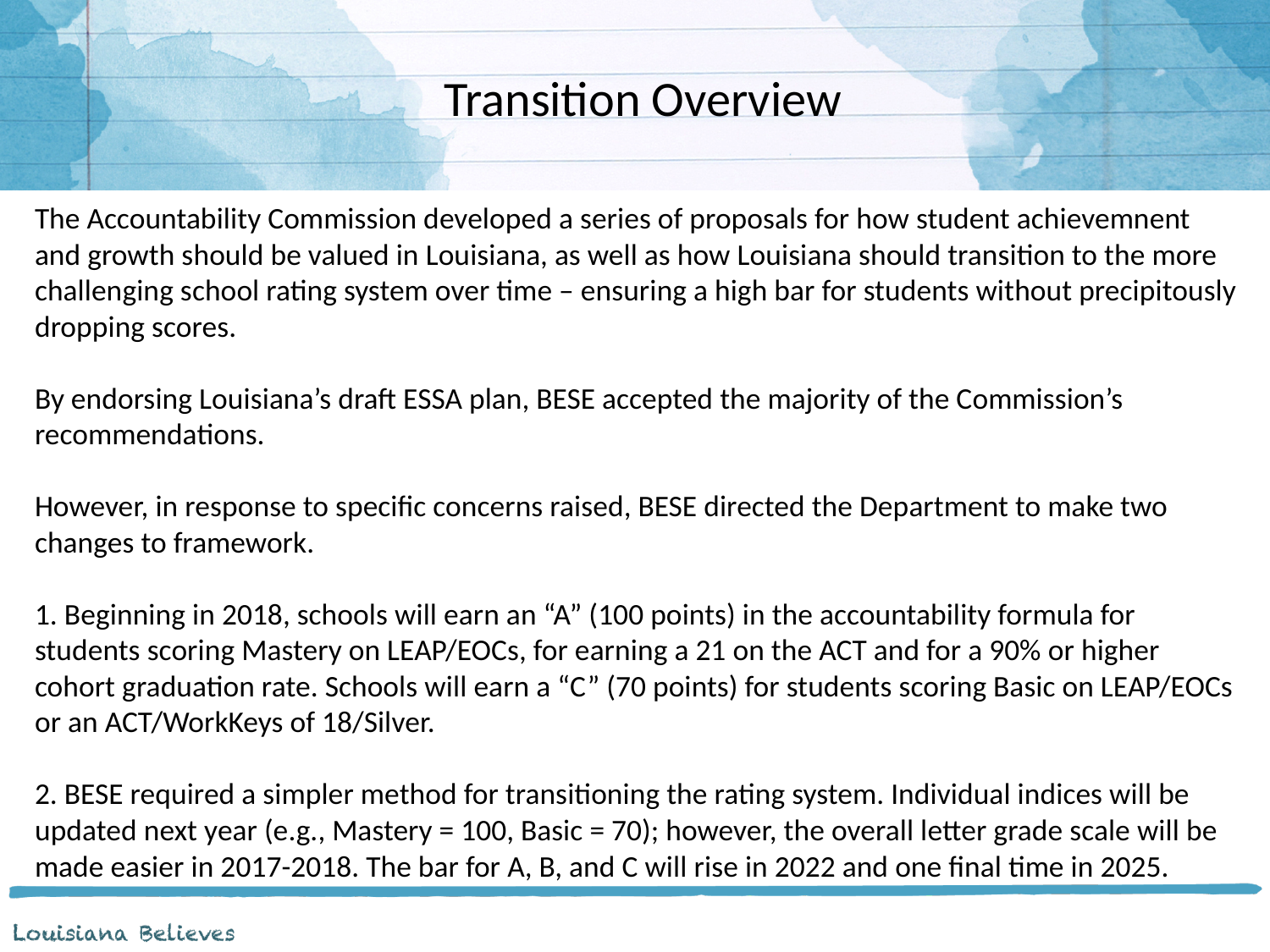

Transition Overview
The Accountability Commission developed a series of proposals for how student achievemnent and growth should be valued in Louisiana, as well as how Louisiana should transition to the more challenging school rating system over time – ensuring a high bar for students without precipitously dropping scores.

By endorsing Louisiana’s draft ESSA plan, BESE accepted the majority of the Commission’s recommendations.

However, in response to specific concerns raised, BESE directed the Department to make two changes to framework.

1. Beginning in 2018, schools will earn an “A” (100 points) in the accountability formula for students scoring Mastery on LEAP/EOCs, for earning a 21 on the ACT and for a 90% or higher cohort graduation rate. Schools will earn a “C” (70 points) for students scoring Basic on LEAP/EOCs or an ACT/WorkKeys of 18/Silver.

2. BESE required a simpler method for transitioning the rating system. Individual indices will be updated next year (e.g., Mastery = 100, Basic = 70); however, the overall letter grade scale will be made easier in 2017-2018. The bar for A, B, and C will rise in 2022 and one final time in 2025.